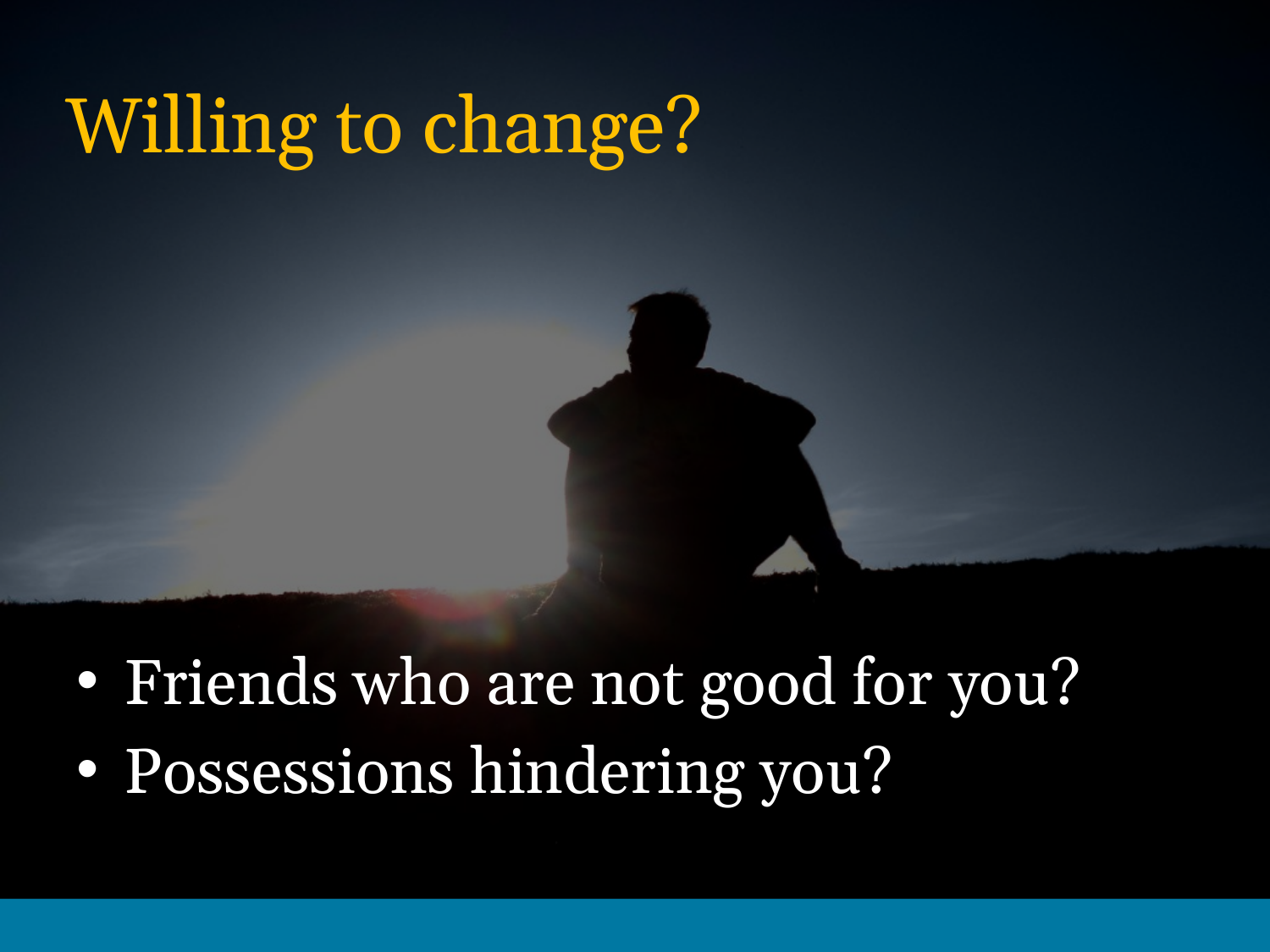

# Willing to change?
Friends who are not good for you?
Possessions hindering you?